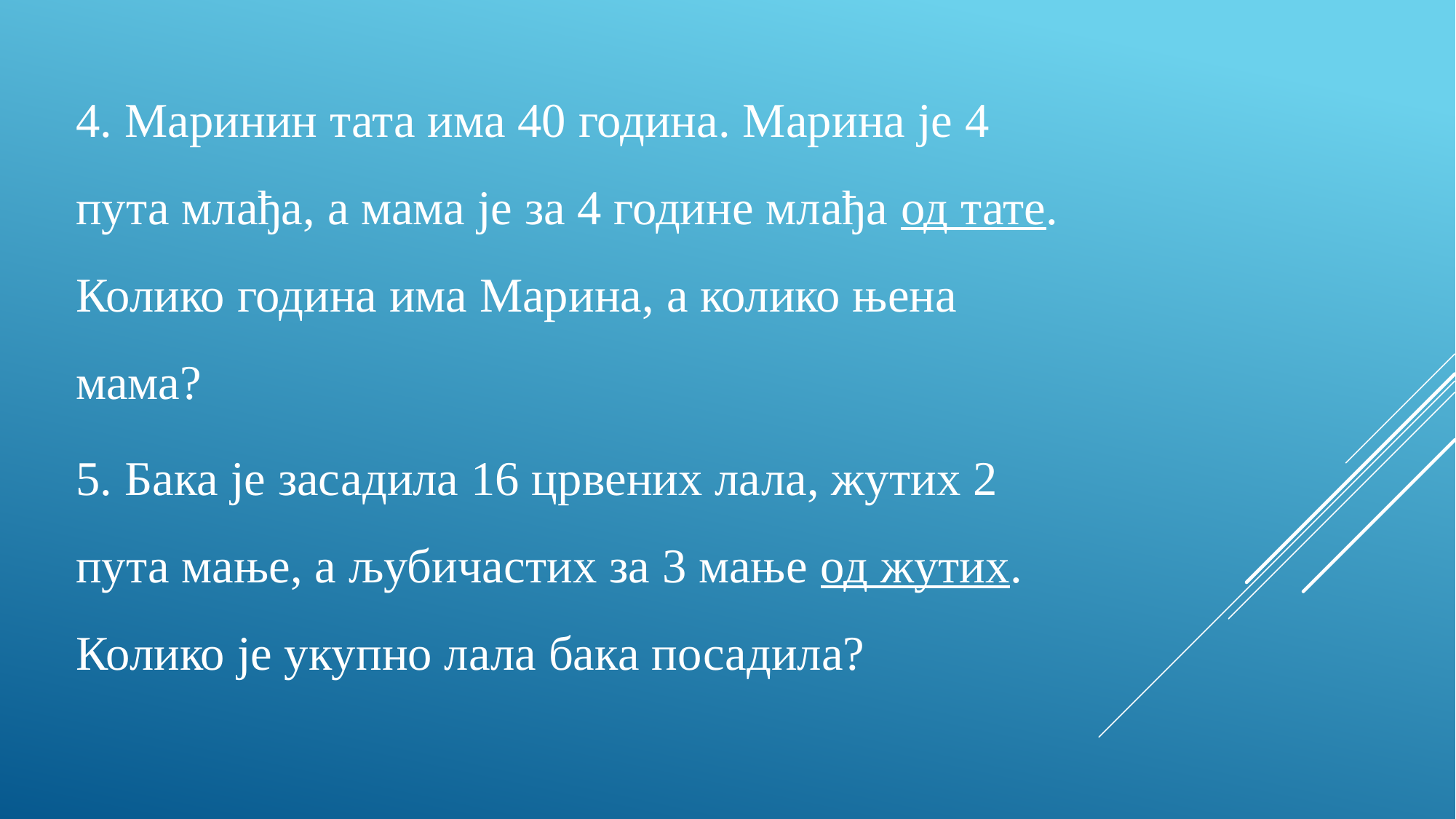

4. Маринин тата има 40 година. Марина је 4 пута млађа, а мама је за 4 године млађа од тате. Колико година има Марина, а колико њена мама?
5. Бака је засадила 16 црвених лала, жутих 2 пута мање, а љубичастих за 3 мање од жутих. Колико је укупно лала бака посадила?